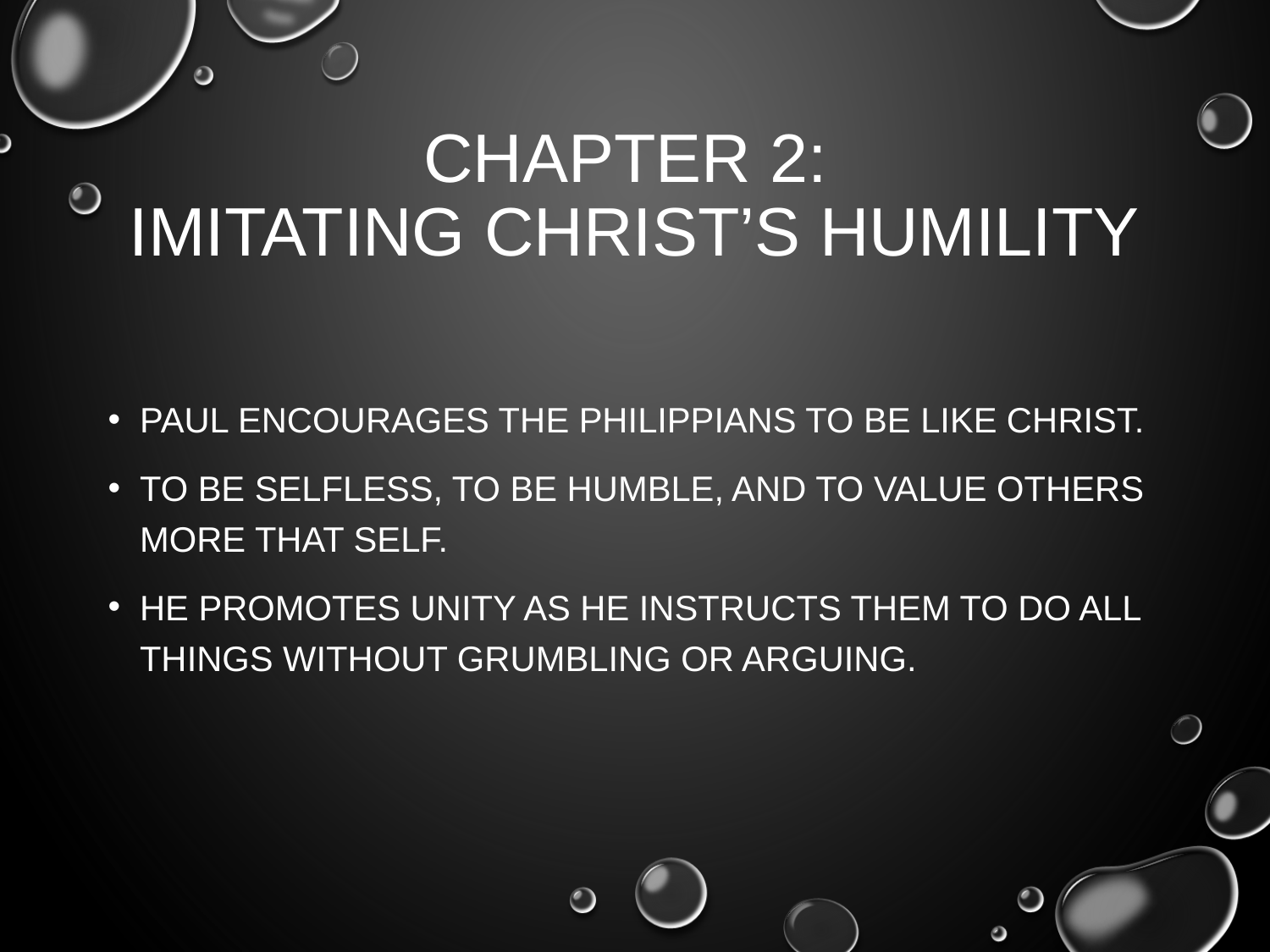

# Chapter 2: Imitating Christ’s humility
Paul encourages the Philippians to be like Christ.
To be selfless, to be humble, and to value others more that self.
He promotes unity as he instructs them to do all things without grumbling or arguing.